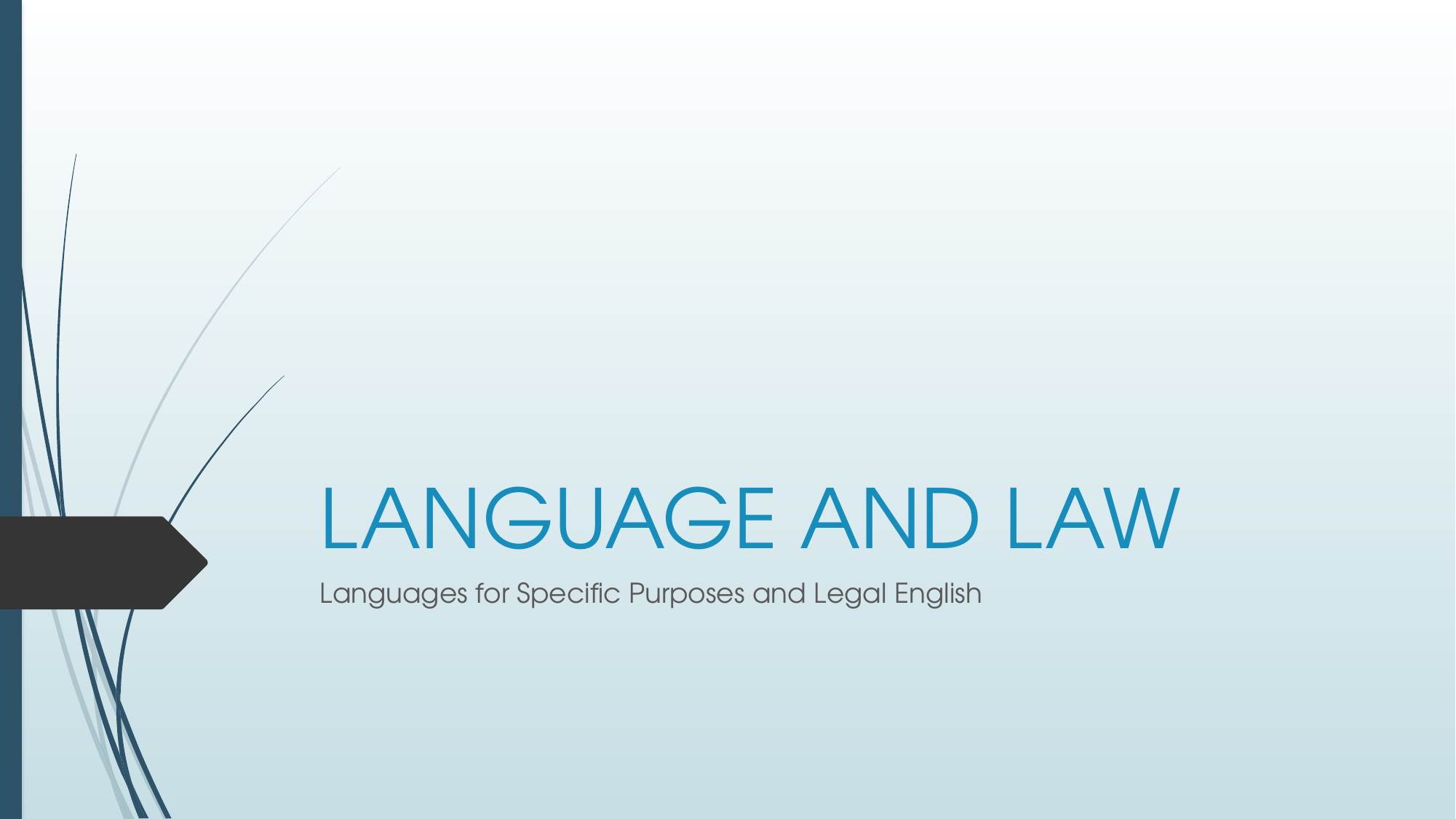

# LANGUAGE AND LAW
Languages for Specific Purposes and Legal English